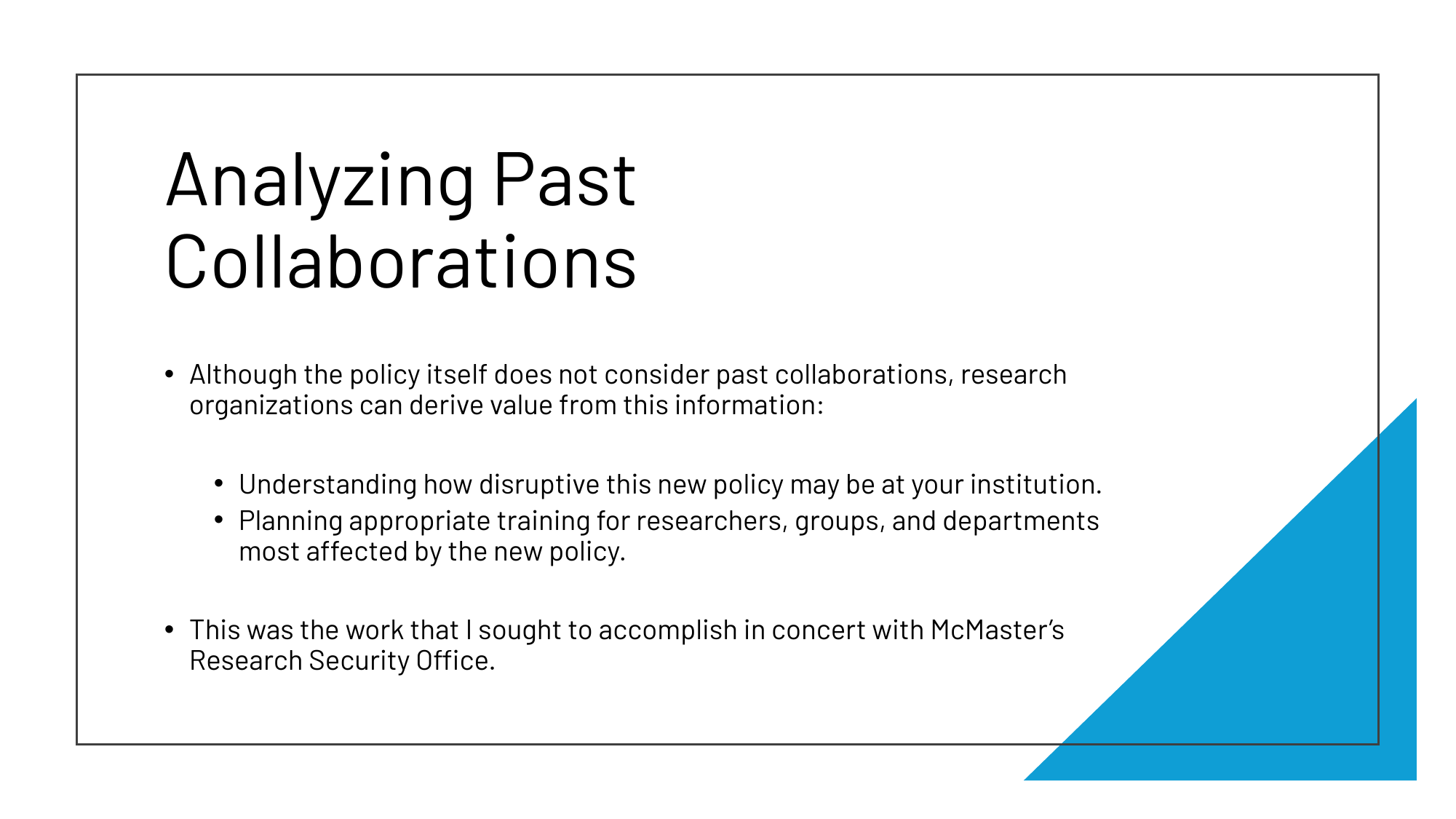

# Analyzing Past Collaborations
Although the policy itself does not consider past collaborations, research organizations can derive value from this information:

Understanding how disruptive this new policy may be at your institution.
Planning appropriate training for researchers, groups, and departments most affected by the new policy.

This was the work that I sought to accomplish in concert with McMaster’s Research Security Office.